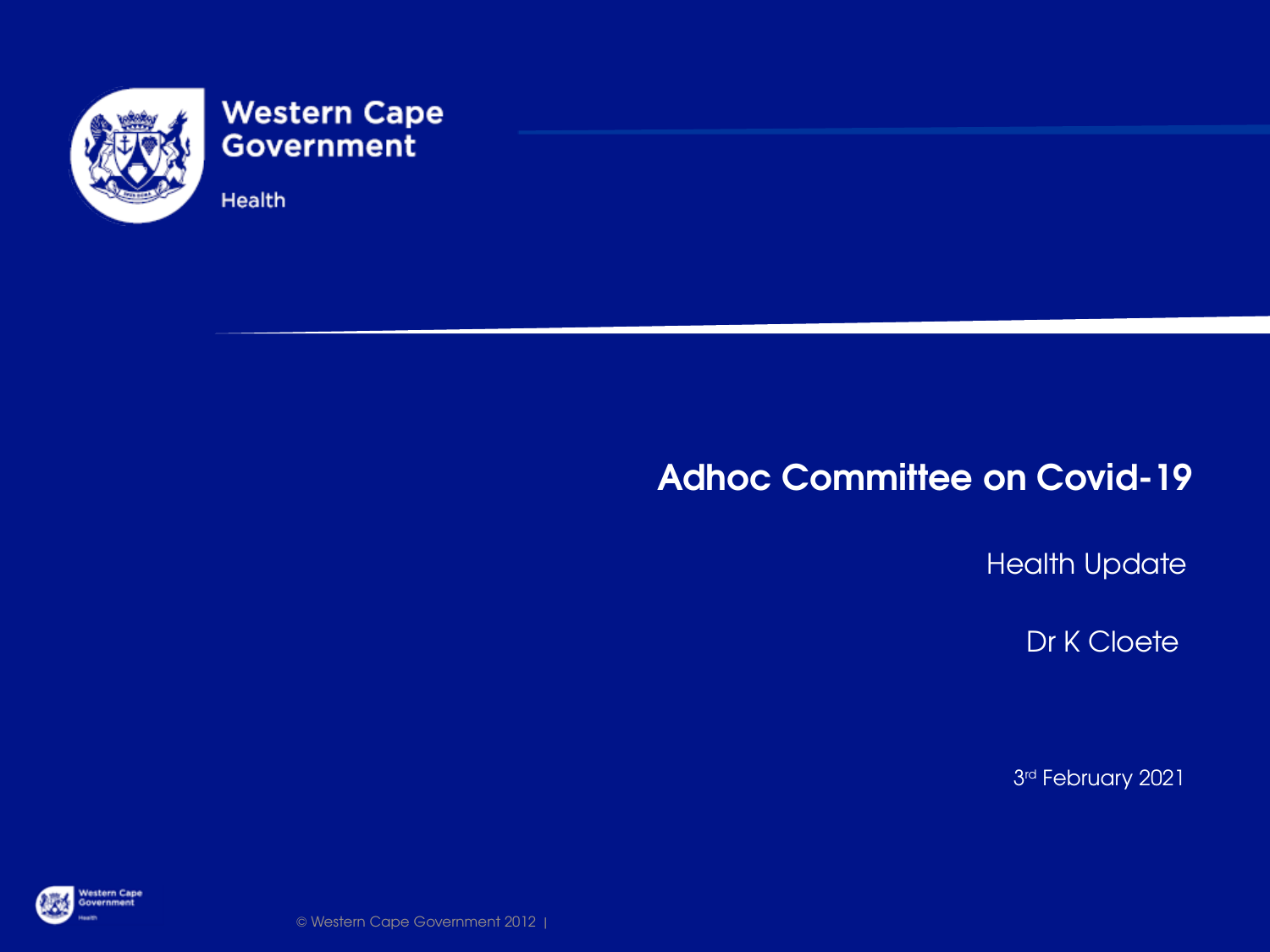

Adhoc Committee on Covid-19
Health Update

Dr K Cloete
3rd February 2021